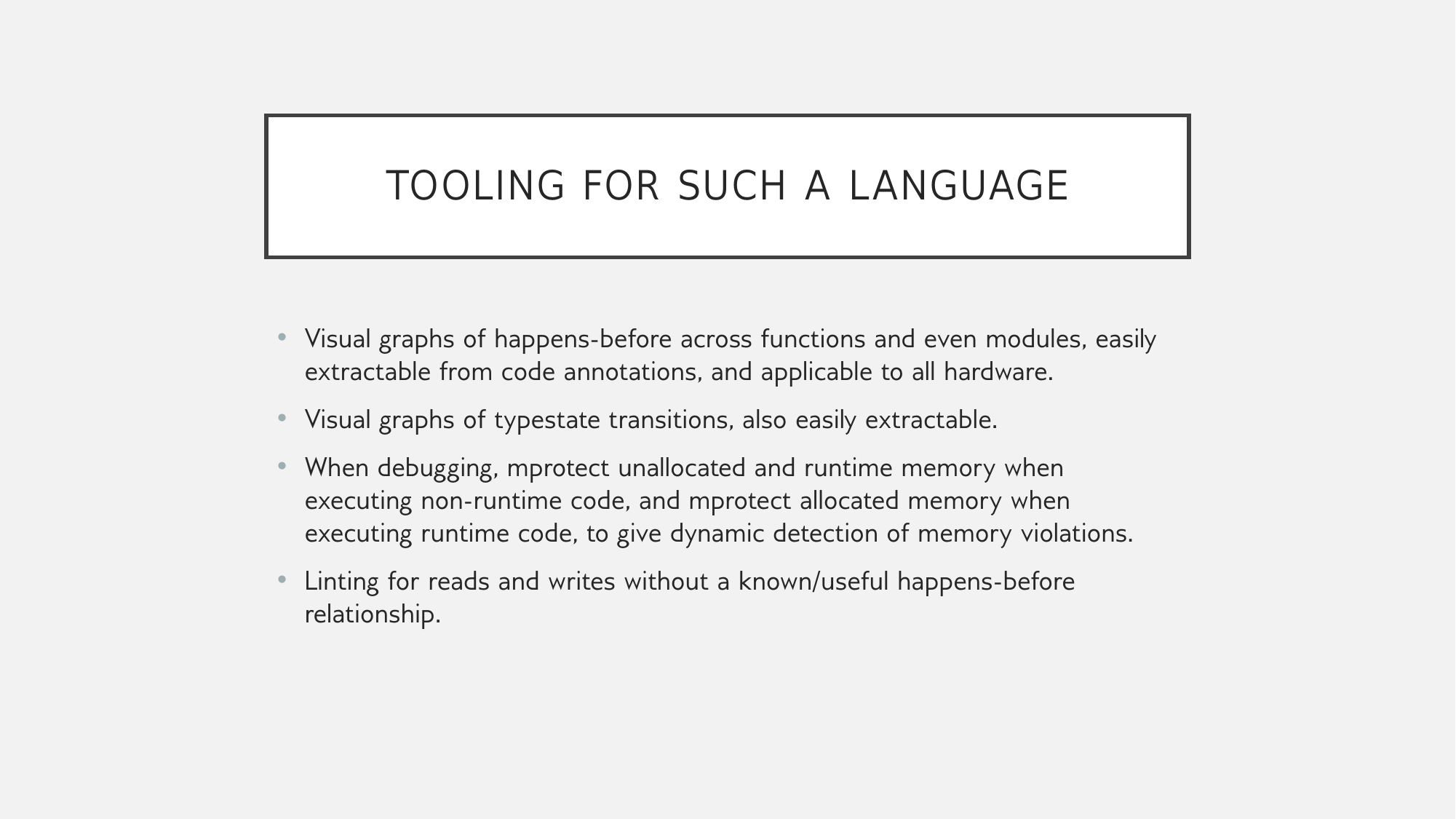

# Tooling For Such A Language
Visual graphs of happens-before across functions and even modules, easily extractable from code annotations, and applicable to all hardware.
Visual graphs of typestate transitions, also easily extractable.
When debugging, mprotect unallocated and runtime memory when executing non-runtime code, and mprotect allocated memory when executing runtime code, to give dynamic detection of memory violations.
Linting for reads and writes without a known/useful happens-before relationship.